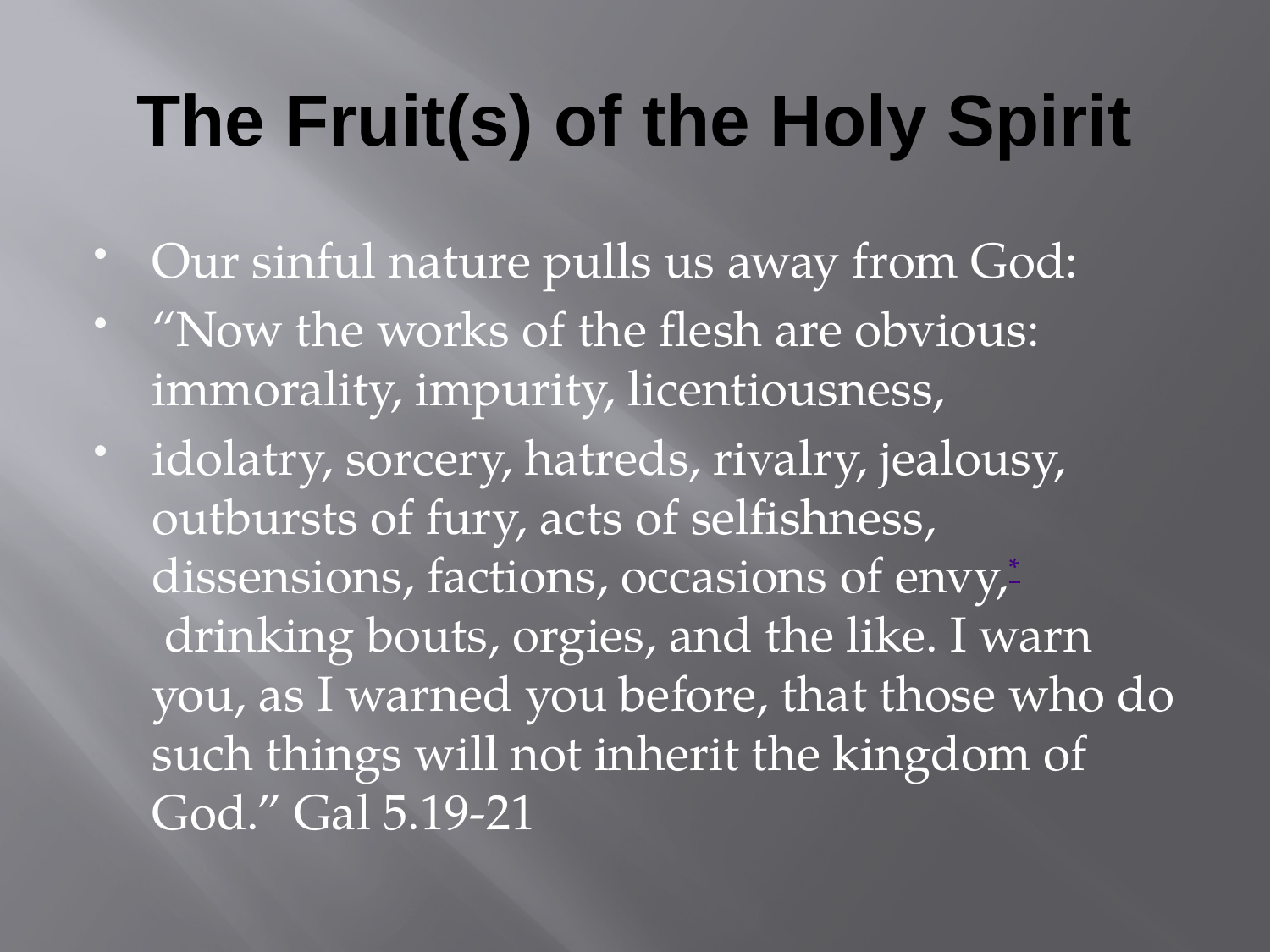

# The Fruit(s) of the Holy Spirit
Our sinful nature pulls us away from God:
“Now the works of the flesh are obvious: immorality, impurity, licentiousness,
idolatry, sorcery, hatreds, rivalry, jealousy, outbursts of fury, acts of selfishness, dissensions, factions, occasions of envy,* drinking bouts, orgies, and the like. I warn you, as I warned you before, that those who do such things will not inherit the kingdom of God.” Gal 5.19-21